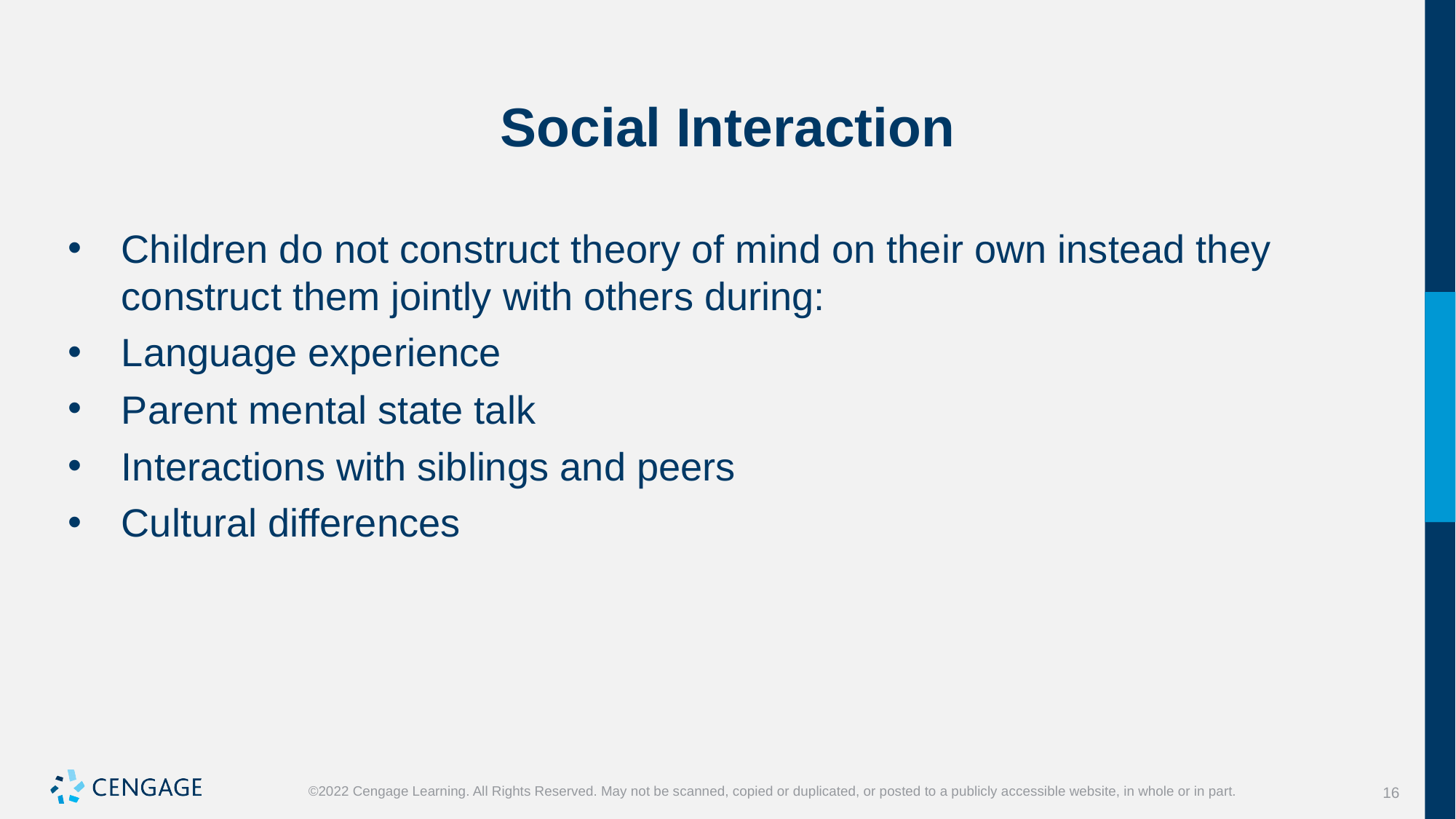

# Social Interaction
Children do not construct theory of mind on their own instead they construct them jointly with others during:
Language experience
Parent mental state talk
Interactions with siblings and peers
Cultural differences